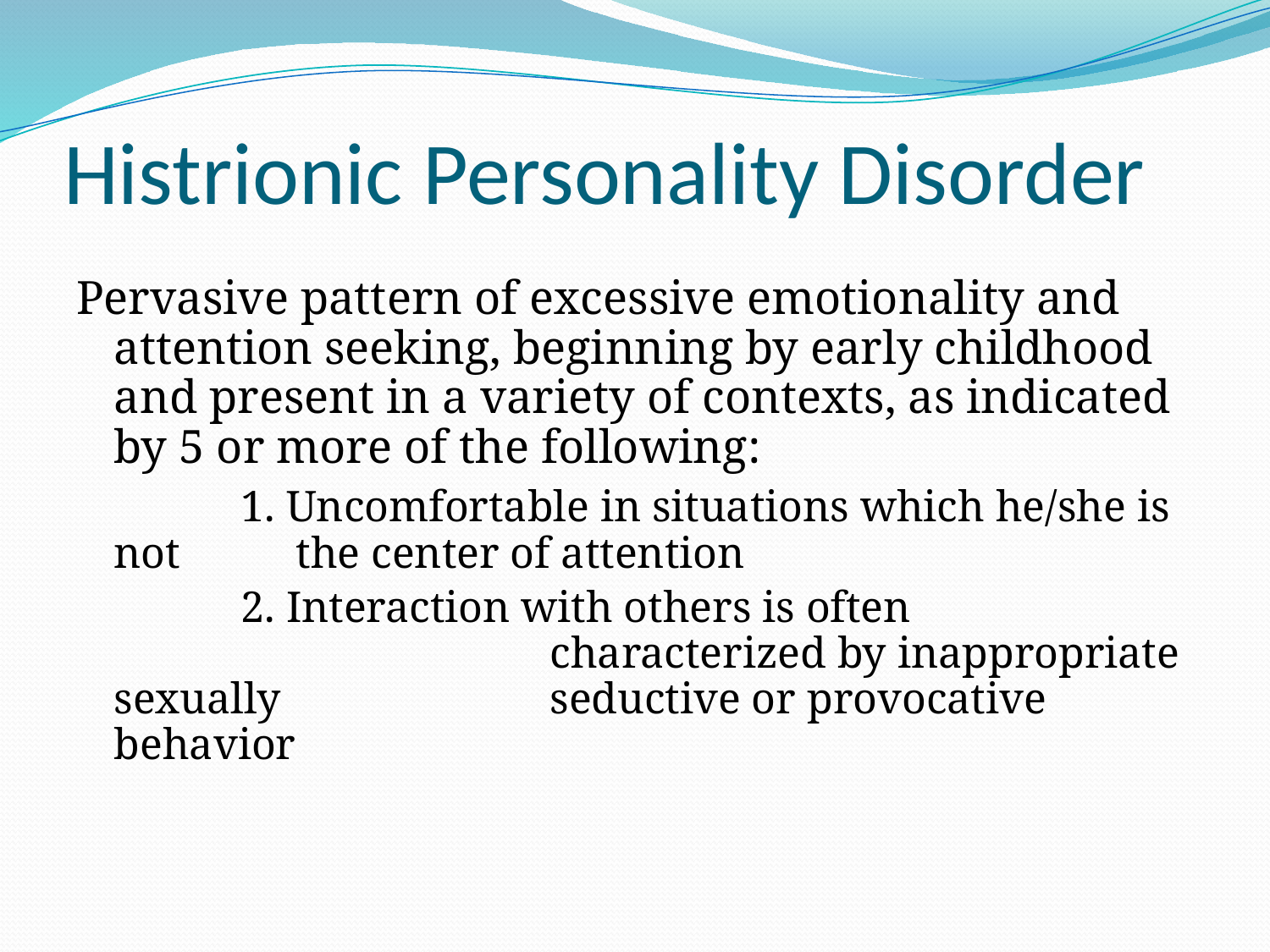

# Histrionic Personality Disorder
Pervasive pattern of excessive emotionality and attention seeking, beginning by early childhood and present in a variety of contexts, as indicated by 5 or more of the following:
		1. Uncomfortable in situations which he/she is not 	     the center of attention
		2. Interaction with others is often 	  	   	     		     characterized by inappropriate sexually 	     	     seductive or provocative behavior